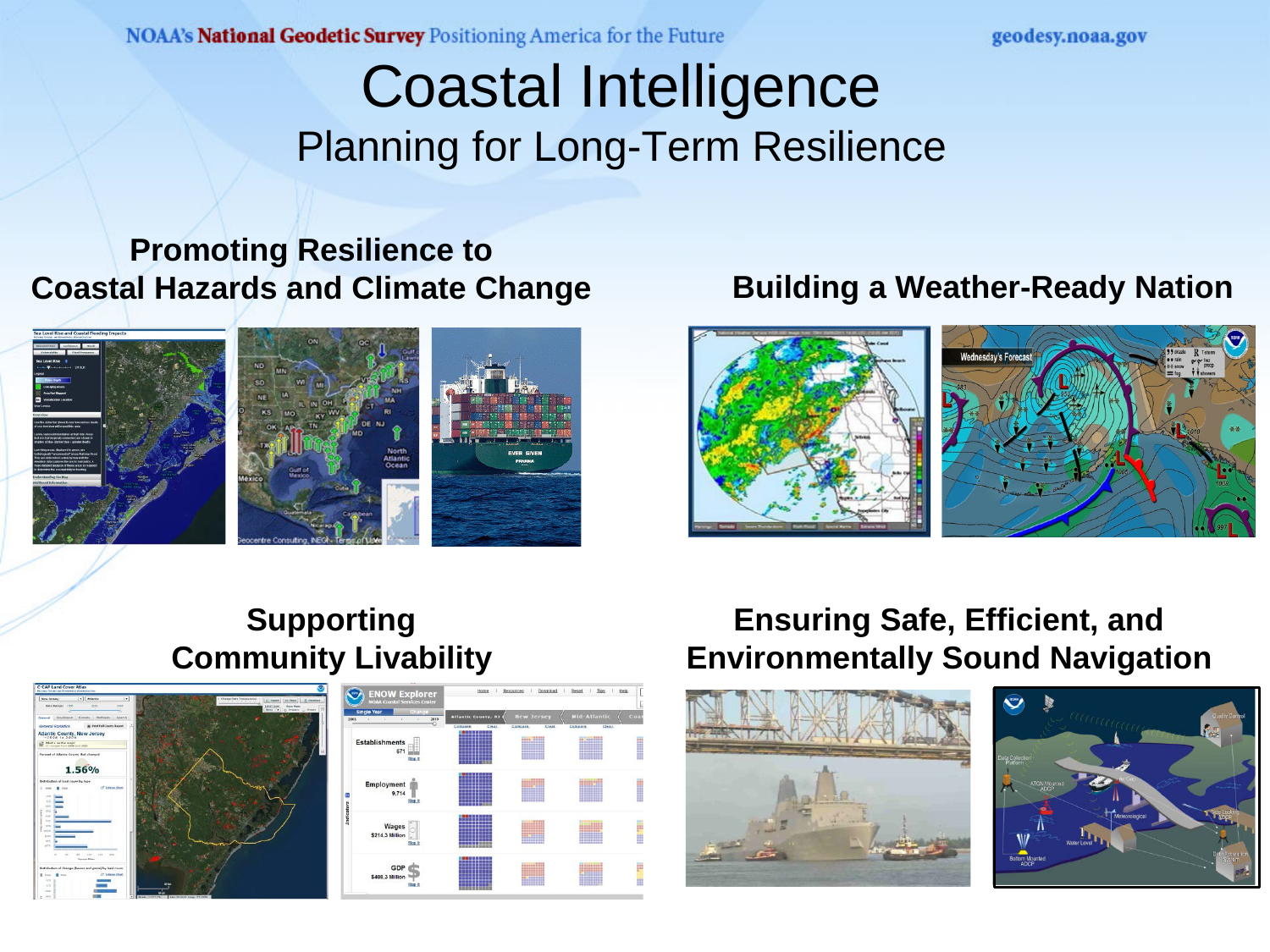

Coastal Intelligence
Planning for Long-Term Resilience
Promoting Resilience to Coastal Hazards and Climate Change
Building a Weather-Ready Nation

Supporting Community Livability
Ensuring Safe, Efficient, and Environmentally Sound Navigation